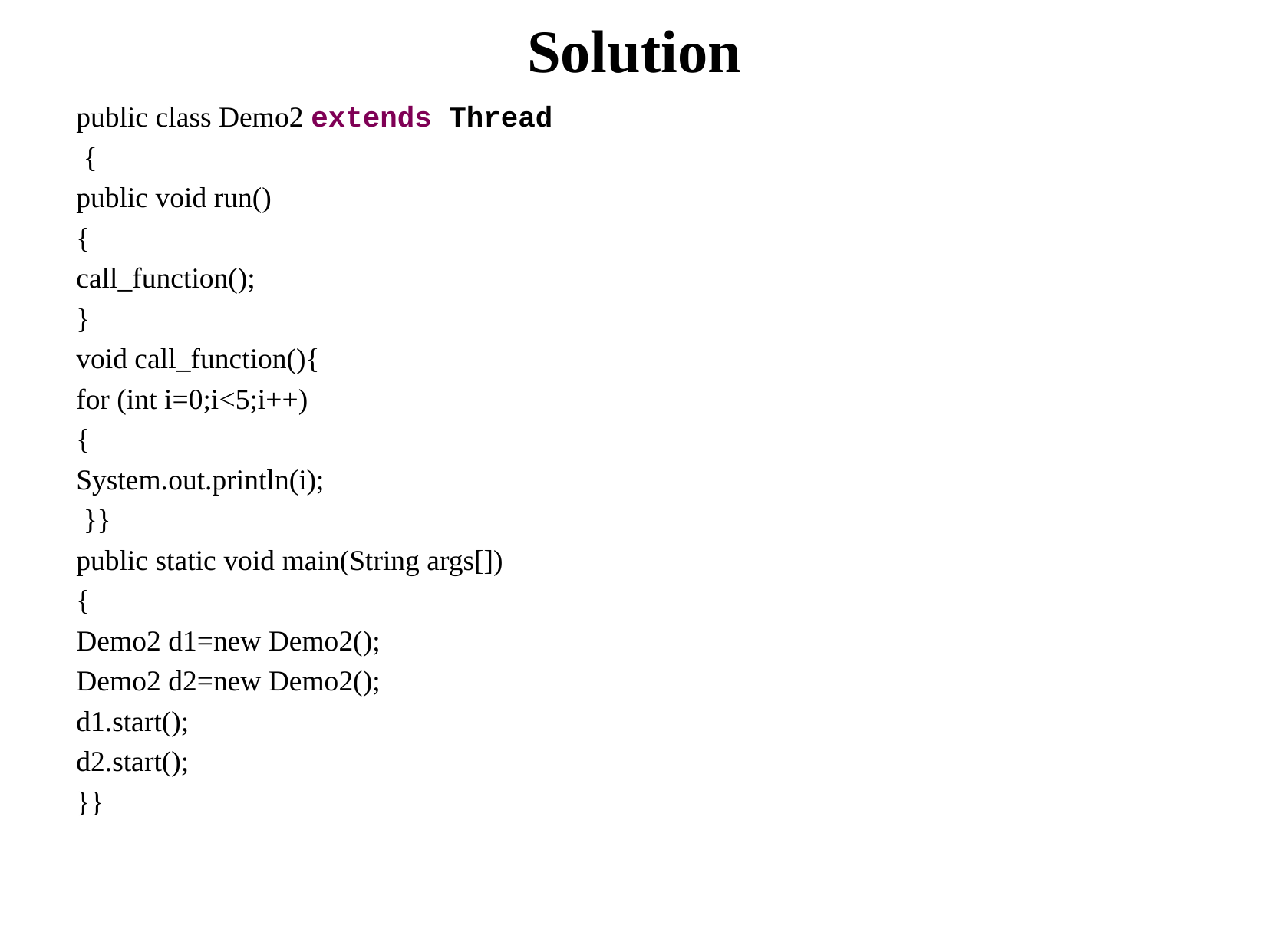

# Solution
public class Demo2 extends Thread
 {
public void run()
{
call_function();
}
void call_function(){
for (int i=0;i<5;i++)
{
System.out.println(i);
 }}
public static void main(String args[])
{
Demo2 d1=new Demo2();
Demo2 d2=new Demo2();
d1.start();
d2.start();
}}